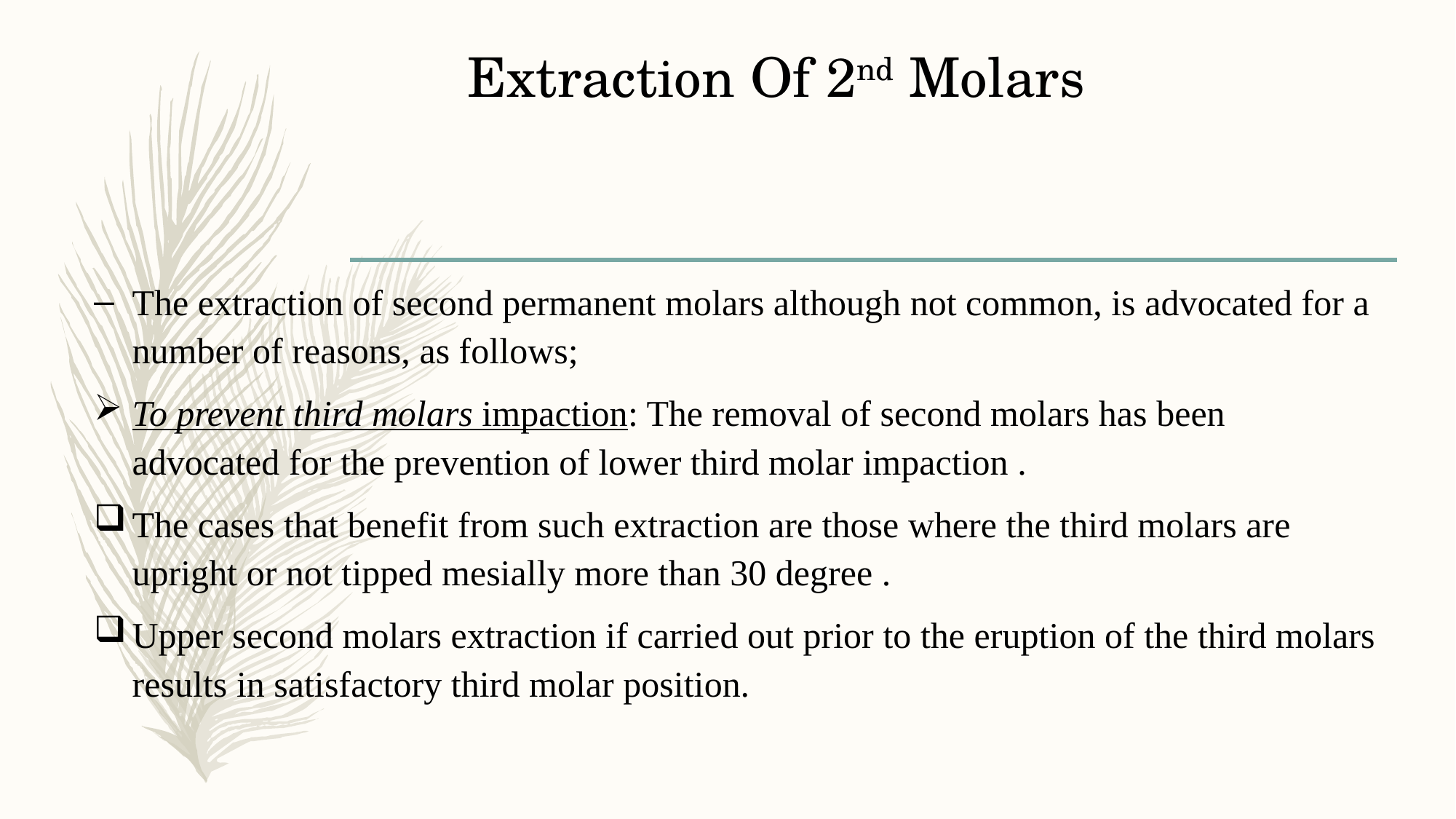

# Extraction Of 2nd Molars
The extraction of second permanent molars although not common, is advocated for a number of reasons, as follows;
To prevent third molars impaction: The removal of second molars has been advocated for the prevention of lower third molar impaction .
The cases that benefit from such extraction are those where the third molars are upright or not tipped mesially more than 30 degree .
Upper second molars extraction if carried out prior to the eruption of the third molars results in satisfactory third molar position.